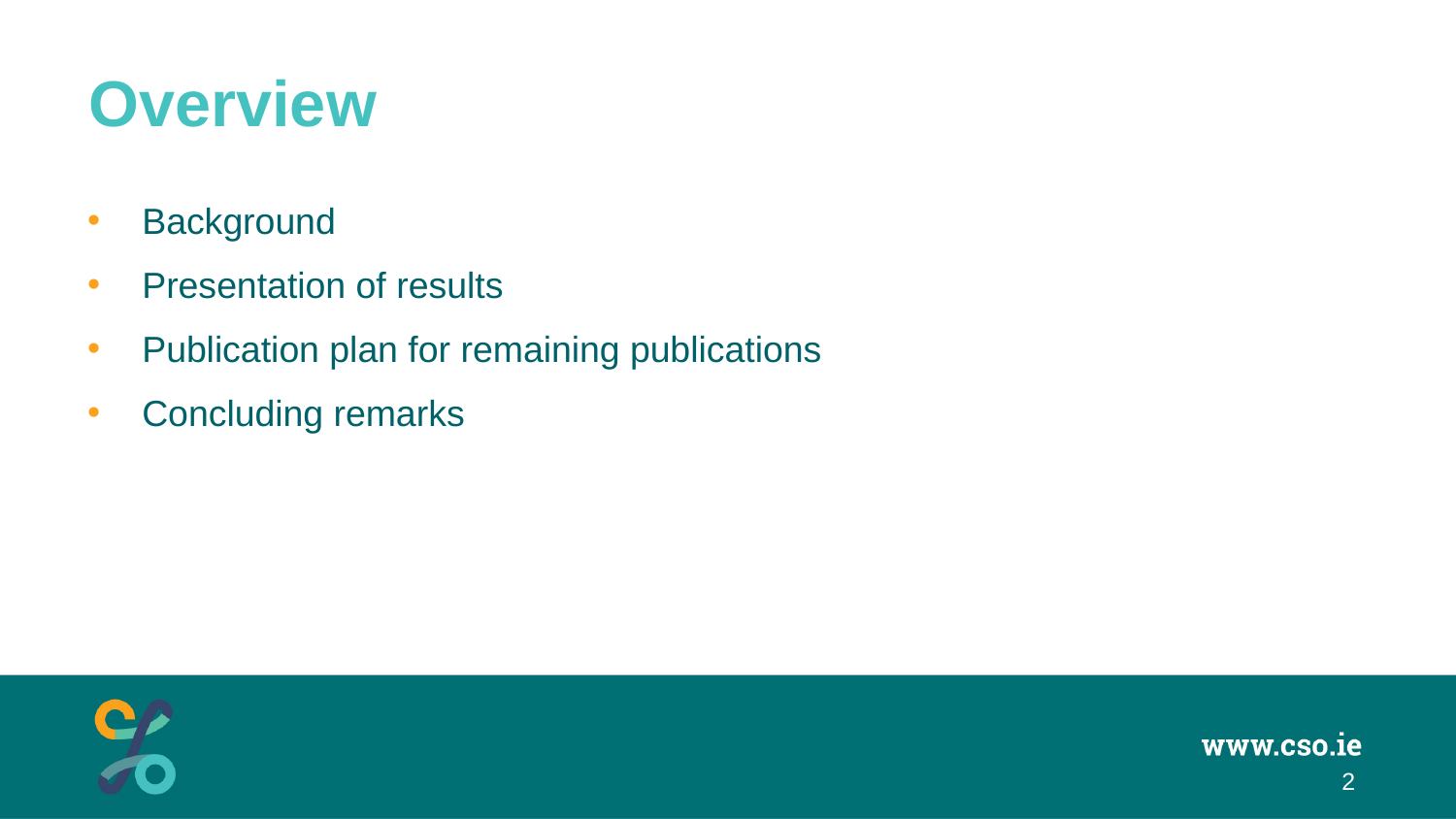

# Overview
Background
Presentation of results
Publication plan for remaining publications
Concluding remarks

2